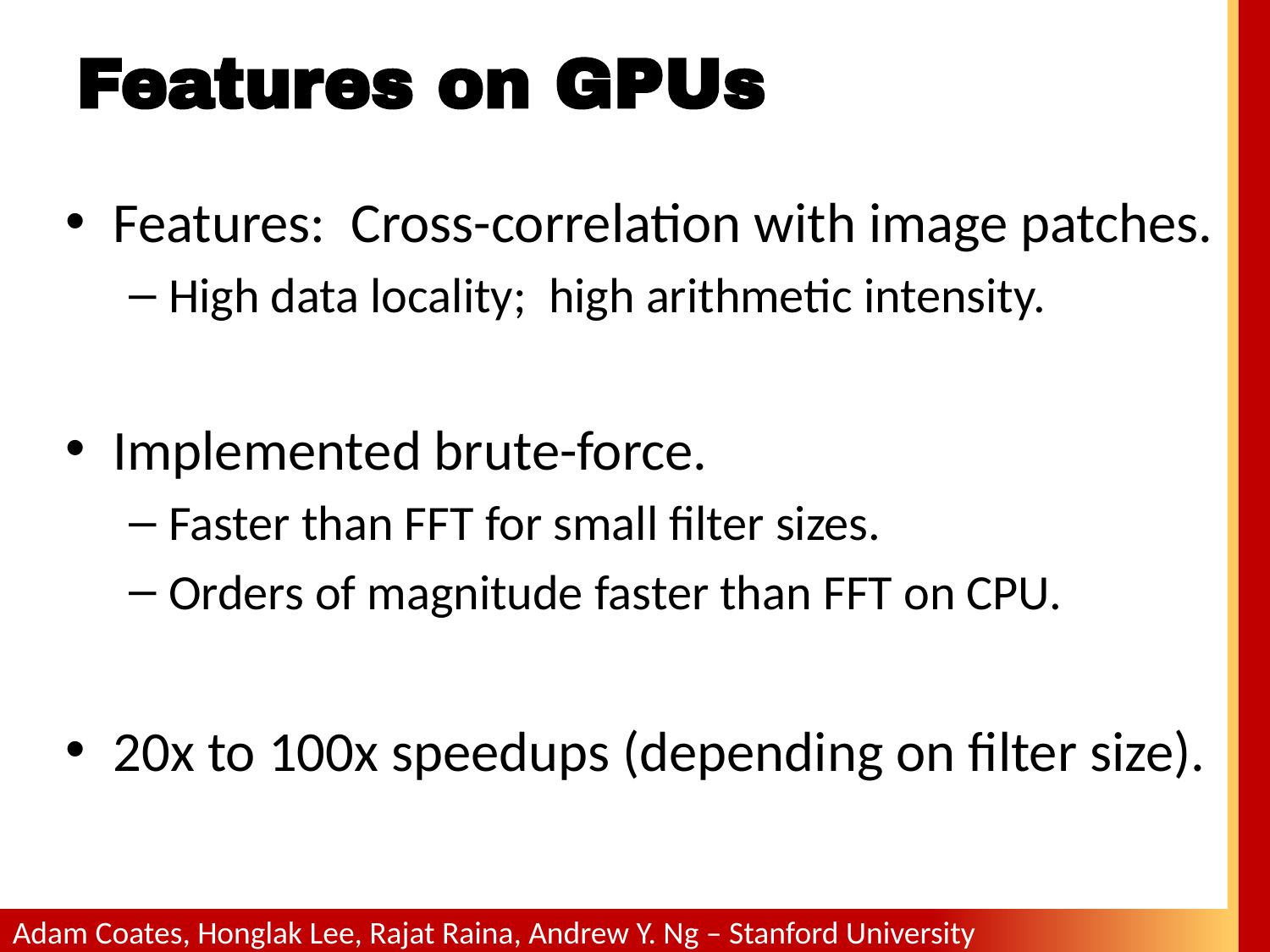

# Features on GPUs
Features:  Cross-correlation with image patches.
High data locality;  high arithmetic intensity.

Implemented brute-force.
Faster than FFT for small filter sizes.
Orders of magnitude faster than FFT on CPU.

20x to 100x speedups (depending on filter size).